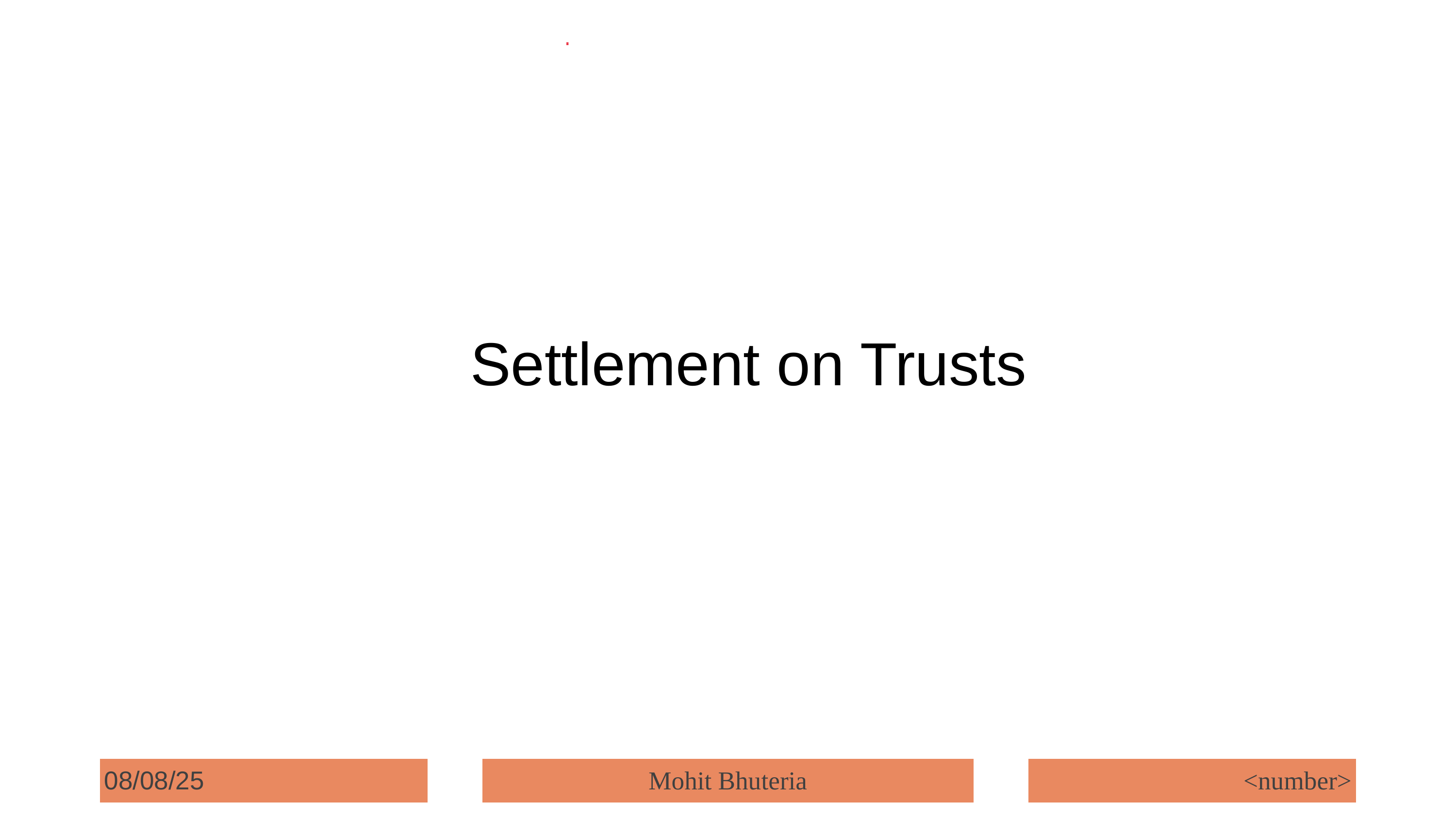

Settlement on Trusts

08/08/25

Mohit Bhuteria

<number>